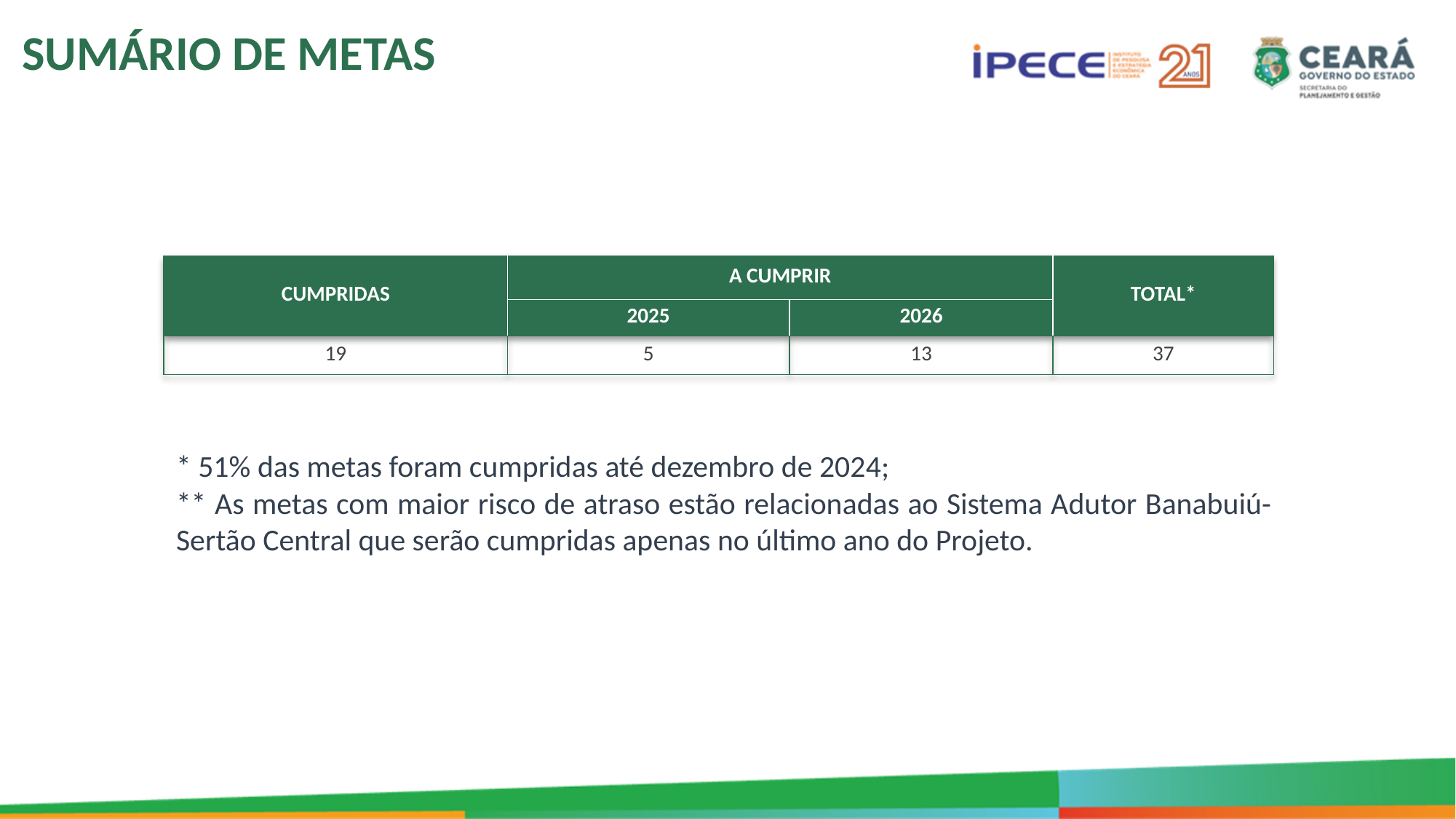

SUMÁRIO DE METAS
| CUMPRIDAS | A CUMPRIR |  | TOTAL\* |
| --- | --- | --- | --- |
|  | 2025 | 2026 |  |
| 19 | 5 | 13 | 37 |

* 51% das metas foram cumpridas até dezembro de 2024;
** As metas com maior risco de atraso estão relacionadas ao Sistema Adutor Banabuiú-Sertão Central que serão cumpridas apenas no último ano do Projeto.